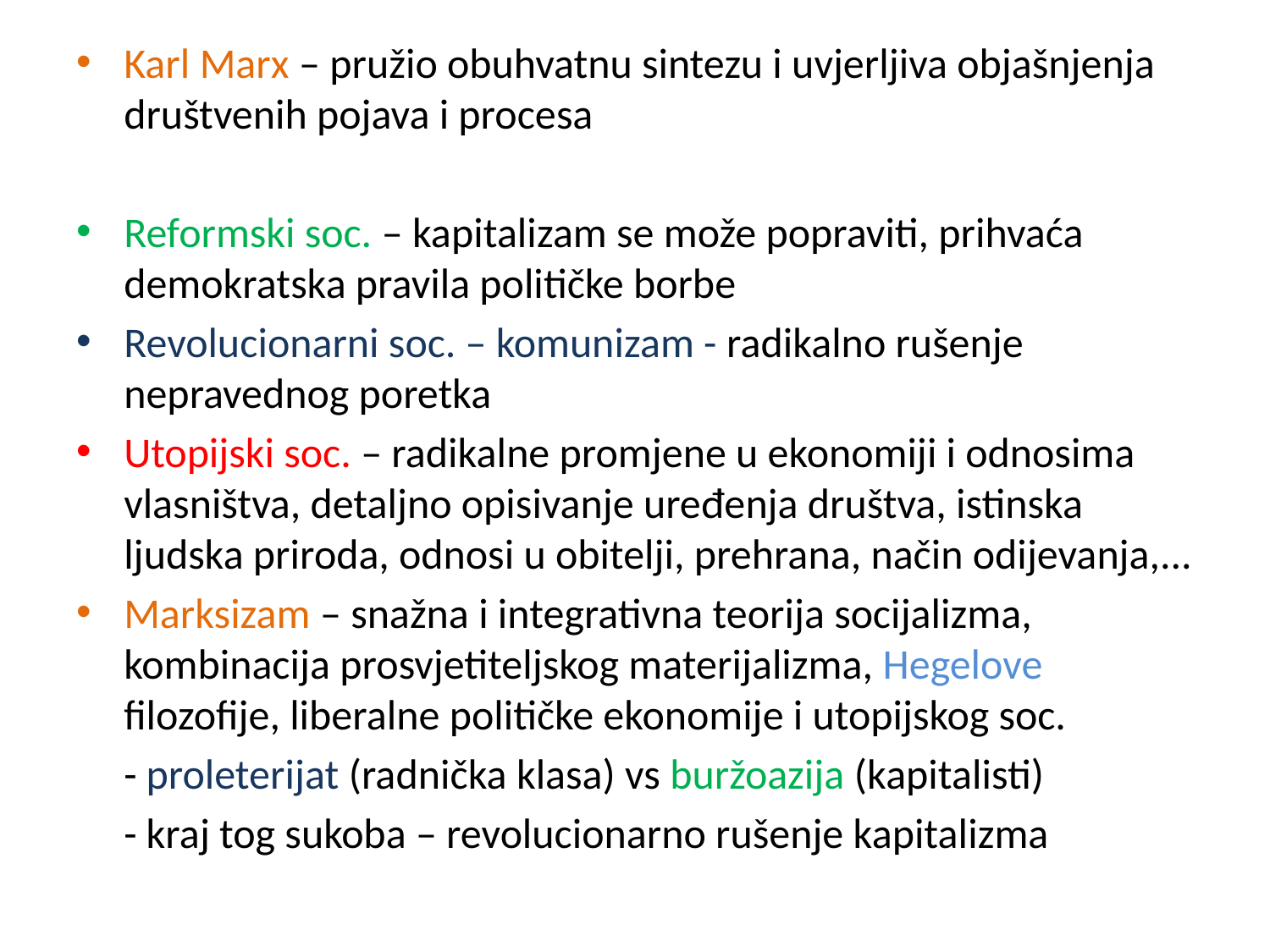

#
Karl Marx – pružio obuhvatnu sintezu i uvjerljiva objašnjenja društvenih pojava i procesa

Reformski soc. – kapitalizam se može popraviti, prihvaća demokratska pravila političke borbe
Revolucionarni soc. – komunizam - radikalno rušenje nepravednog poretka
Utopijski soc. – radikalne promjene u ekonomiji i odnosima vlasništva, detaljno opisivanje uređenja društva, istinska ljudska priroda, odnosi u obitelji, prehrana, način odijevanja,...
Marksizam – snažna i integrativna teorija socijalizma, kombinacija prosvjetiteljskog materijalizma, Hegelove filozofije, liberalne političke ekonomije i utopijskog soc.
     - proleterijat (radnička klasa) vs buržoazija (kapitalisti)
     - kraj tog sukoba – revolucionarno rušenje kapitalizma